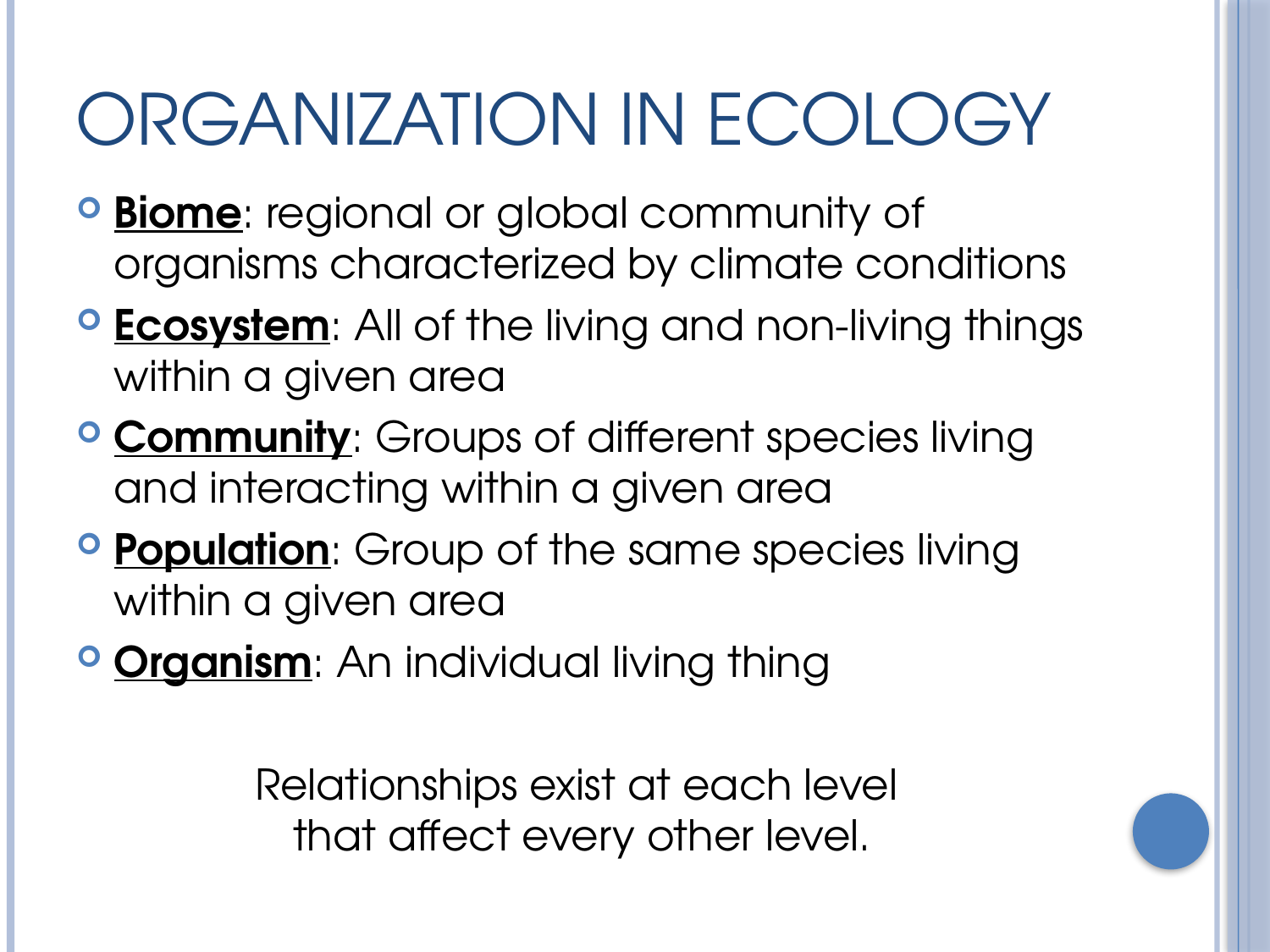

# Organization in Ecology
Biome: regional or global community of organisms characterized by climate conditions
Ecosystem: All of the living and non-living things within a given area
Community: Groups of different species living and interacting within a given area
Population: Group of the same species living within a given area
Organism: An individual living thing

Relationships exist at each level
that affect every other level.